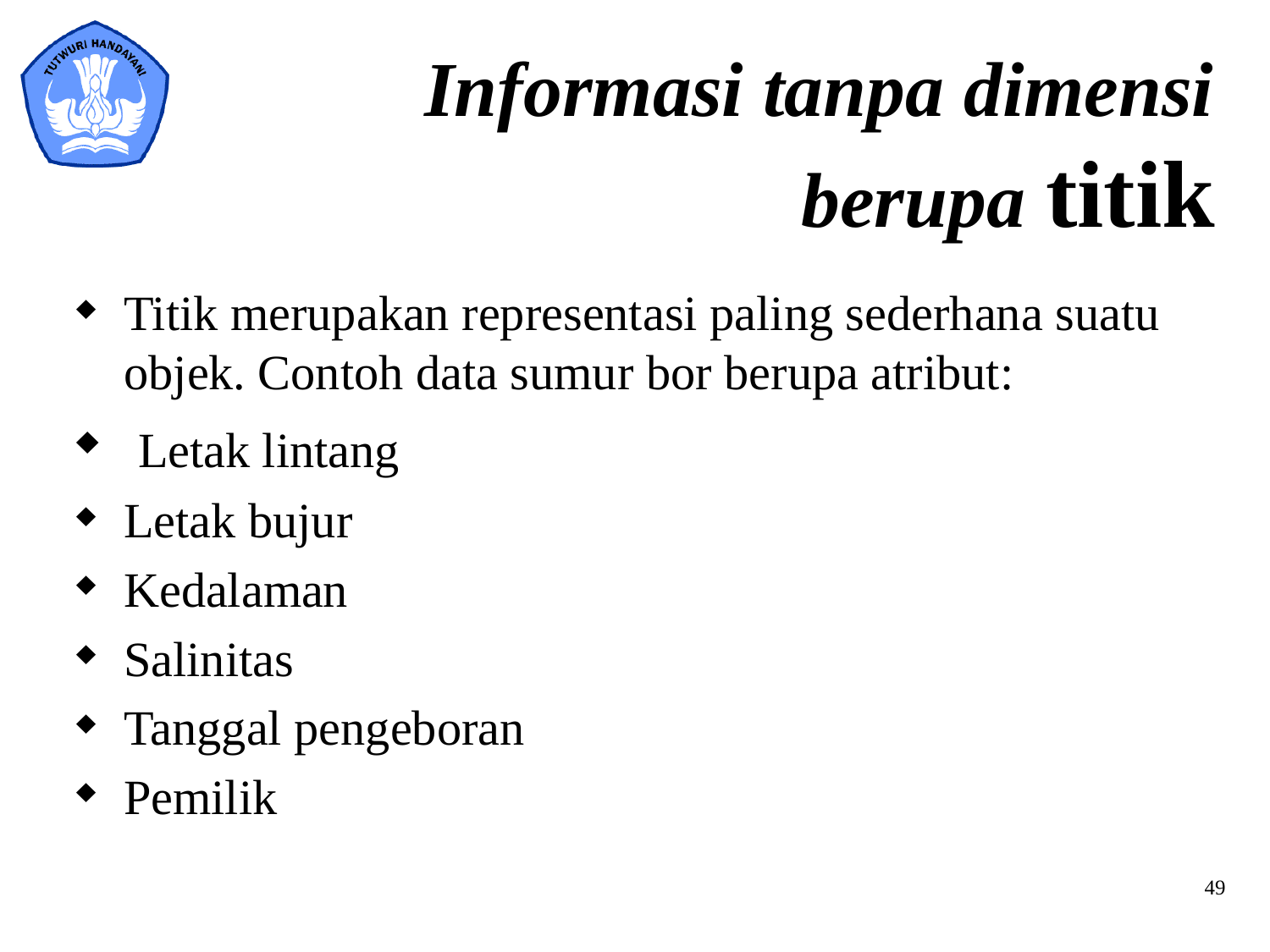

# Informasi tanpa dimensi berupa titik
Titik merupakan representasi paling sederhana suatu objek. Contoh data sumur bor berupa atribut:
 Letak lintang
Letak bujur
Kedalaman
Salinitas
Tanggal pengeboran
Pemilik

49